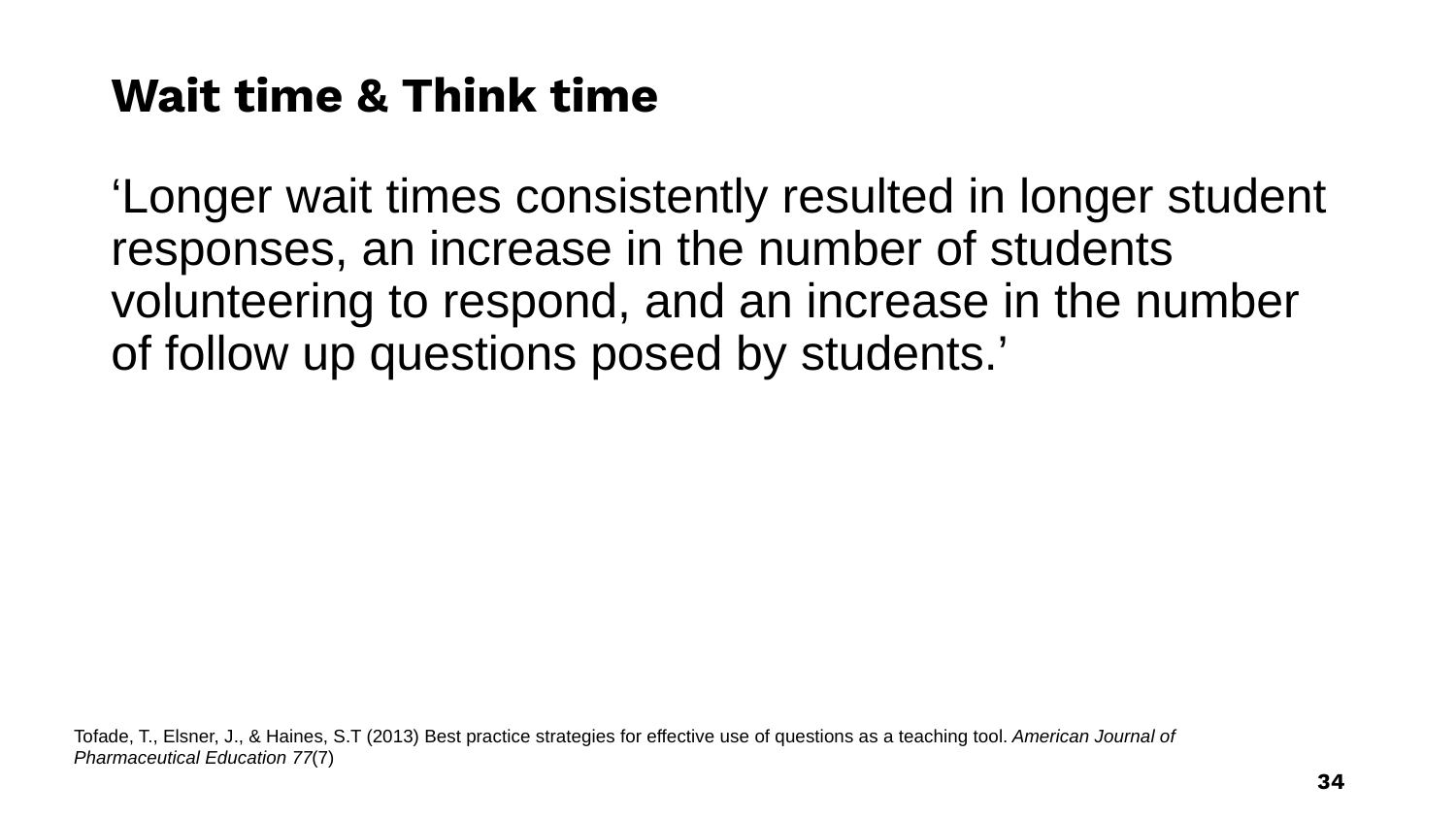

# Wait time & Think time
‘Longer wait times consistently resulted in longer student responses, an increase in the number of students volunteering to respond, and an increase in the number of follow up questions posed by students.’
Tofade, T., Elsner, J., & Haines, S.T (2013) Best practice strategies for effective use of questions as a teaching tool. American Journal of Pharmaceutical Education 77(7)
34